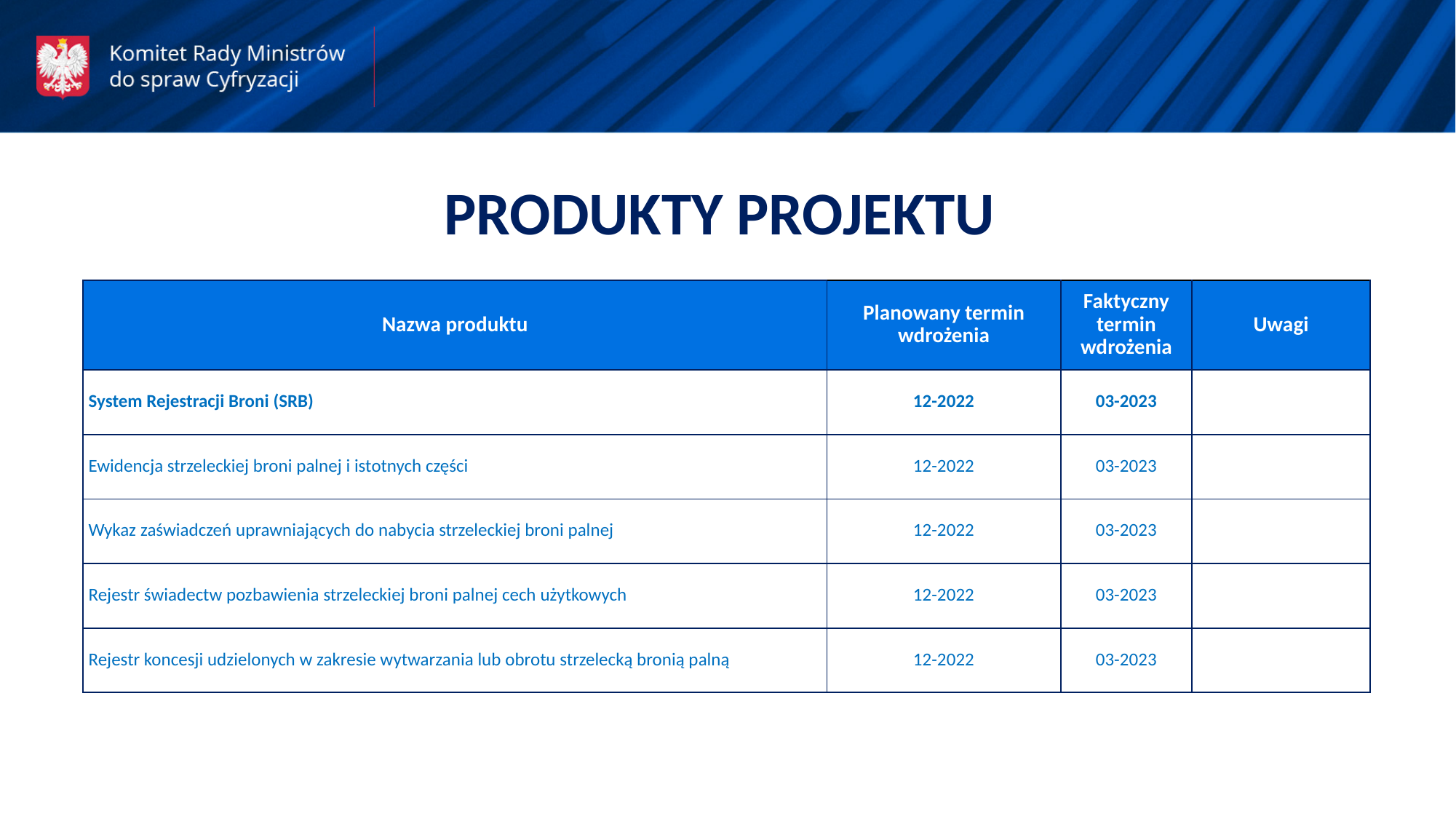

PRODUKTY PROJEKTU
| Nazwa produktu | Planowany termin wdrożenia | Faktyczny termin wdrożenia | Uwagi |
| --- | --- | --- | --- |
| System Rejestracji Broni (SRB) | 12-2022 | 03-2023 |  |
| Ewidencja strzeleckiej broni palnej i istotnych części | 12-2022 | 03-2023 |  |
| Wykaz zaświadczeń uprawniających do nabycia strzeleckiej broni palnej | 12-2022 | 03-2023 |  |
| Rejestr świadectw pozbawienia strzeleckiej broni palnej cech użytkowych | 12-2022 | 03-2023 |  |
| Rejestr koncesji udzielonych w zakresie wytwarzania lub obrotu strzelecką bronią palną | 12-2022 | 03-2023 |  |